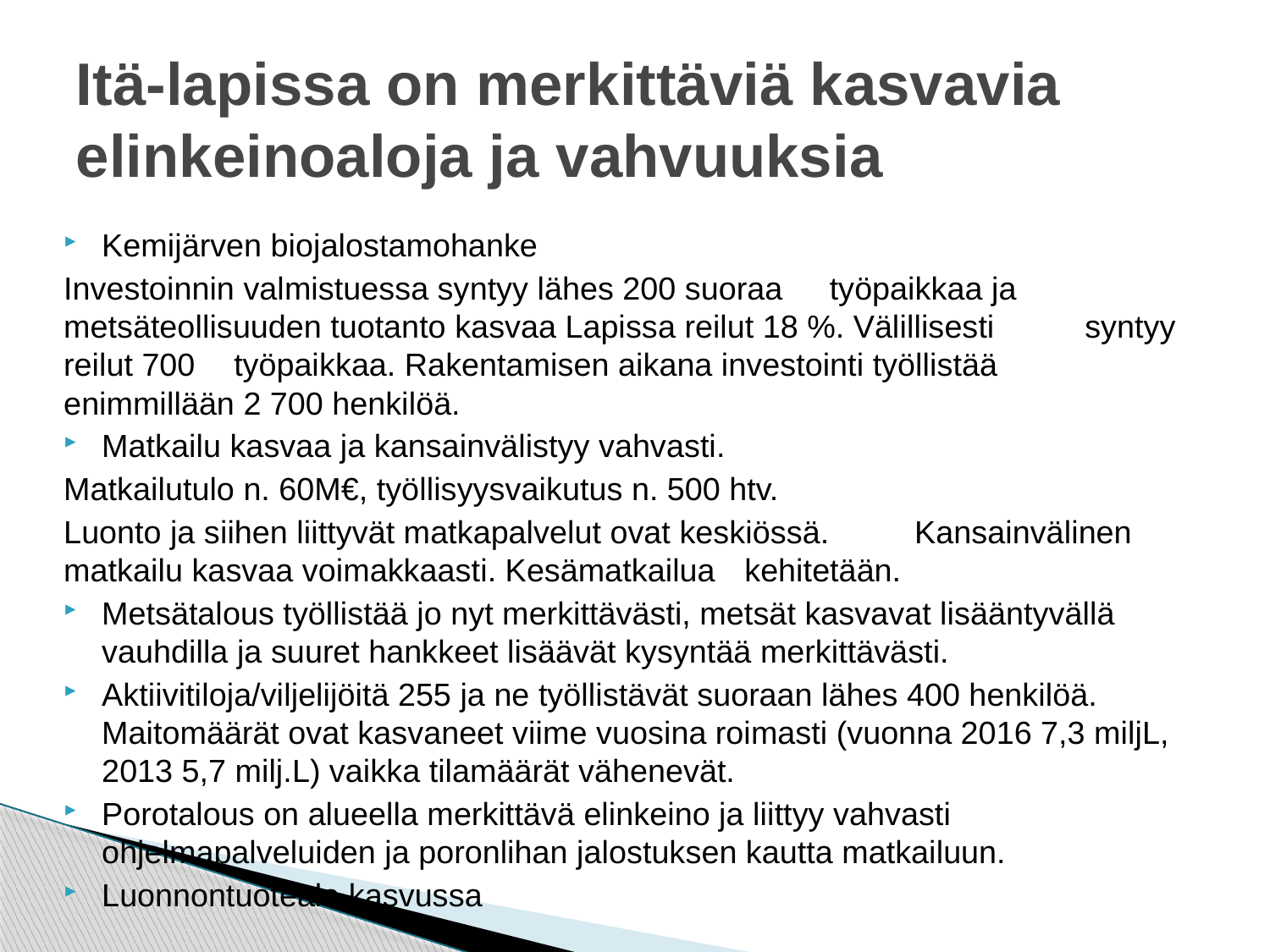

# Itä-lapissa on merkittäviä kasvavia elinkeinoaloja ja vahvuuksia

Kemijärven biojalostamohanke
	Investoinnin valmistuessa syntyy lähes 200 suoraa 	työpaikkaa ja 	metsäteollisuuden tuotanto kasvaa Lapissa reilut 18 %. Välillisesti 	syntyy reilut 700 	työpaikkaa. Rakentamisen aikana investointi työllistää 	enimmillään 2 700 henkilöä.
Matkailu kasvaa ja kansainvälistyy vahvasti.
	Matkailutulo n. 60M€, työllisyysvaikutus n. 500 htv.
	Luonto ja siihen liittyvät matkapalvelut ovat keskiössä. 	Kansainvälinen matkailu kasvaa voimakkaasti. Kesämatkailua 	kehitetään.
Metsätalous työllistää jo nyt merkittävästi, metsät kasvavat lisääntyvällä vauhdilla ja suuret hankkeet lisäävät kysyntää merkittävästi.
Aktiivitiloja/viljelijöitä 255 ja ne työllistävät suoraan lähes 400 henkilöä. Maitomäärät ovat kasvaneet viime vuosina roimasti (vuonna 2016 7,3 miljL, 2013 5,7 milj.L) vaikka tilamäärät vähenevät.
Porotalous on alueella merkittävä elinkeino ja liittyy vahvasti ohjelmapalveluiden ja poronlihan jalostuksen kautta matkailuun.
Luonnontuoteala kasvussa